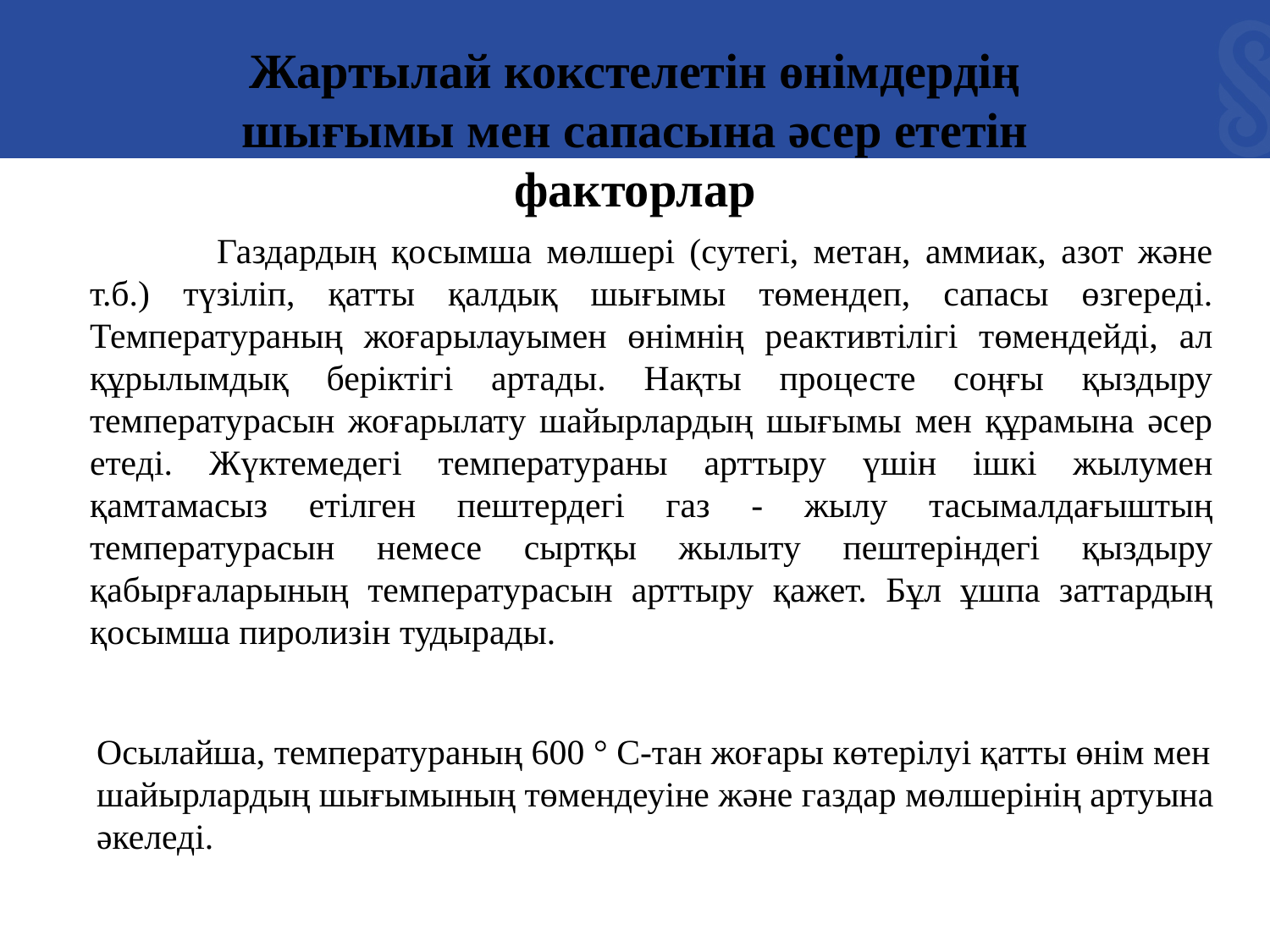

Жартылай кокстелетін өнімдердің шығымы мен сапасына әсер ететін факторлар
	Газдардың қосымша мөлшері (сутегі, метан, аммиак, азот және т.б.) түзіліп, қатты қалдық шығымы төмендеп, сапасы өзгереді. Температураның жоғарылауымен өнімнің реактивтілігі төмендейді, ал құрылымдық беріктігі артады. Нақты процесте соңғы қыздыру температурасын жоғарылату шайырлардың шығымы мен құрамына әсер етеді. Жүктемедегі температураны арттыру үшін ішкі жылумен қамтамасыз етілген пештердегі газ - жылу тасымалдағыштың температурасын немесе сыртқы жылыту пештеріндегі қыздыру қабырғаларының температурасын арттыру қажет. Бұл ұшпа заттардың қосымша пиролизін тудырады.
Осылайша, температураның 600 ° C-тан жоғары көтерілуі қатты өнім мен шайырлардың шығымының төмендеуіне және газдар мөлшерінің артуына әкеледі.